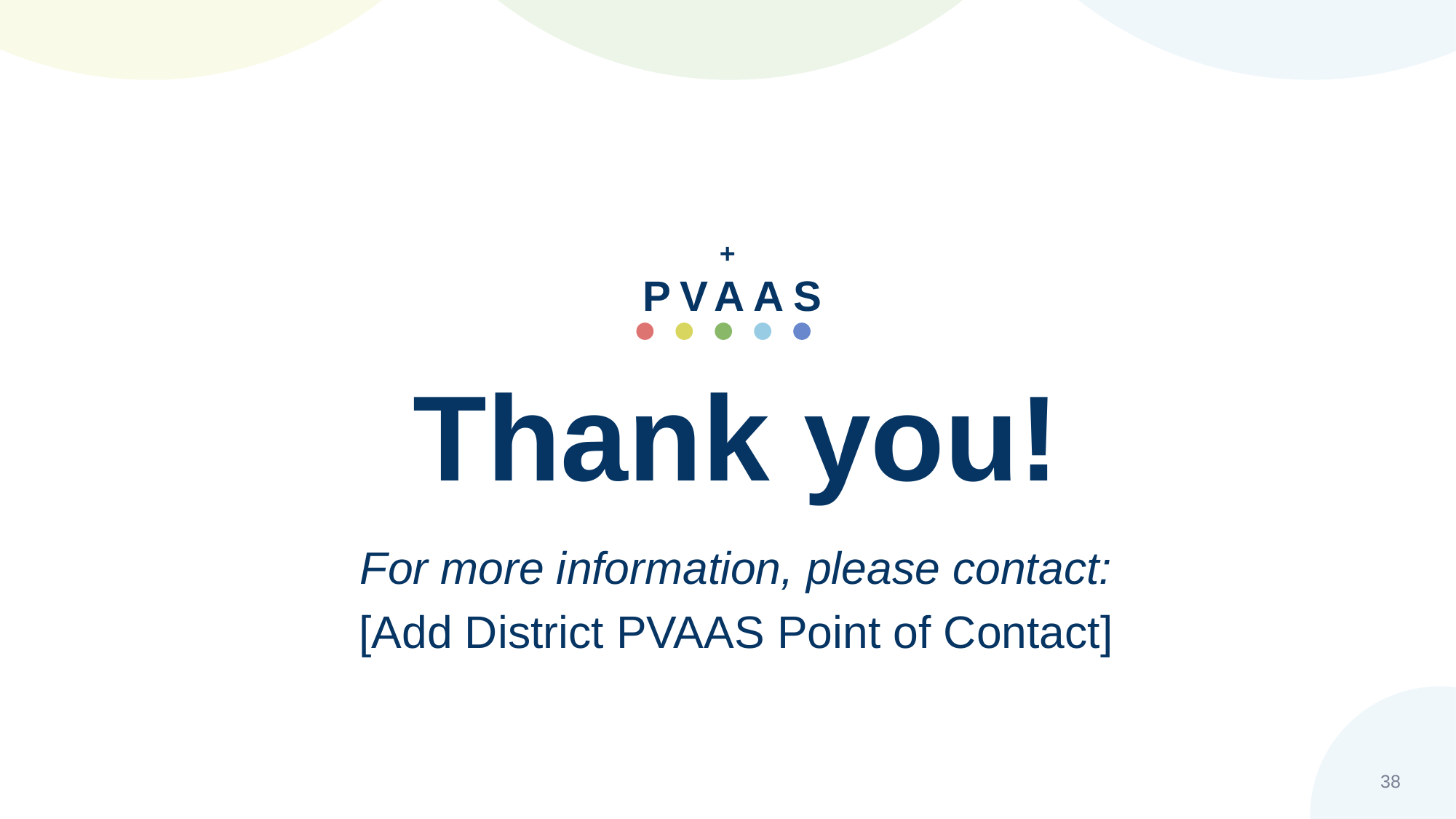

# Thank you!
For more information, please contact:
[Add District PVAAS Point of Contact]
38